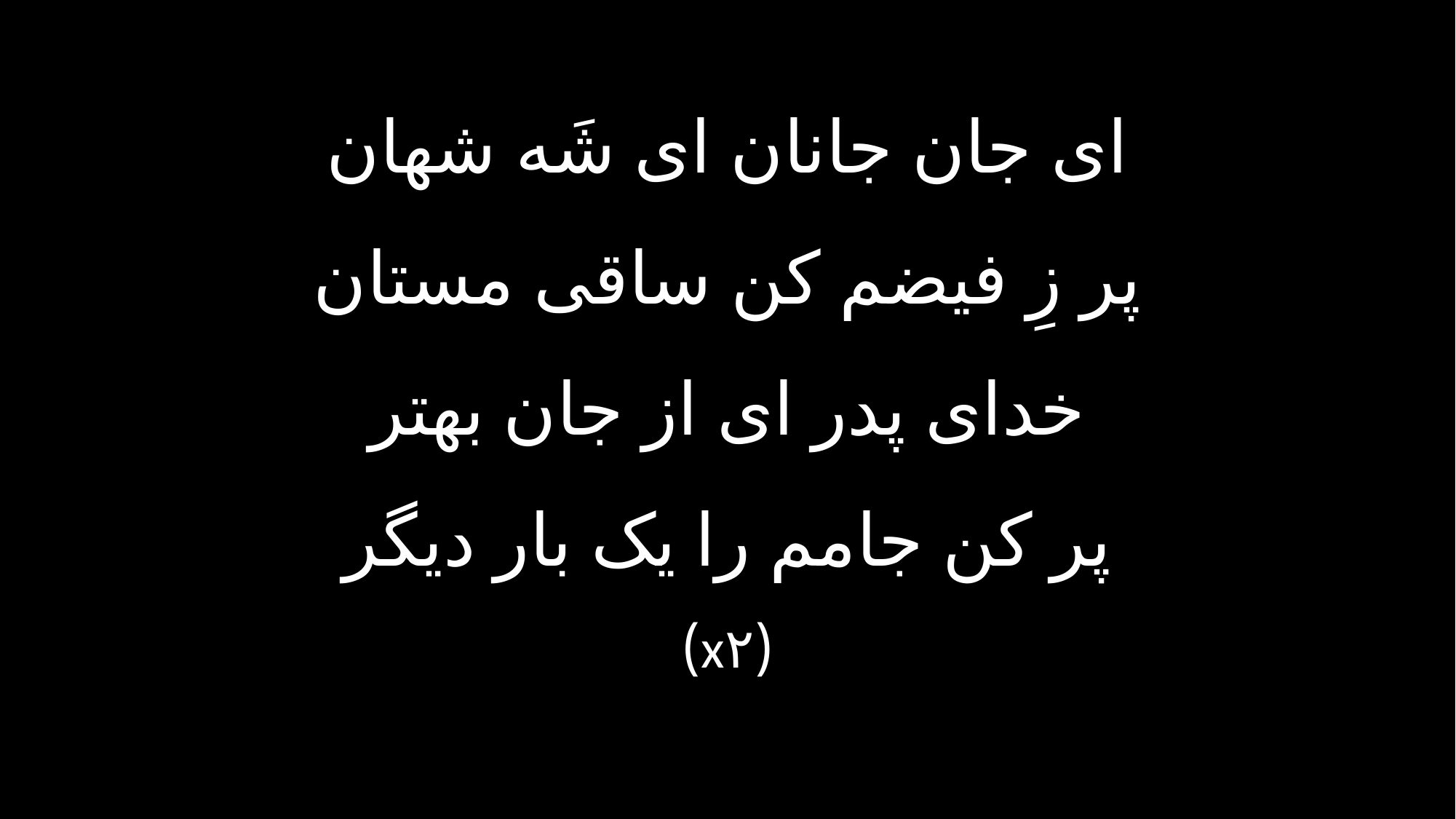

ای جان جانان ای شَه شهان
پر زِ فیضم کن ساقی مستان
خدای پدر ای از جان بهتر
پر کن جامم را یک بار دیگر
(x۲)